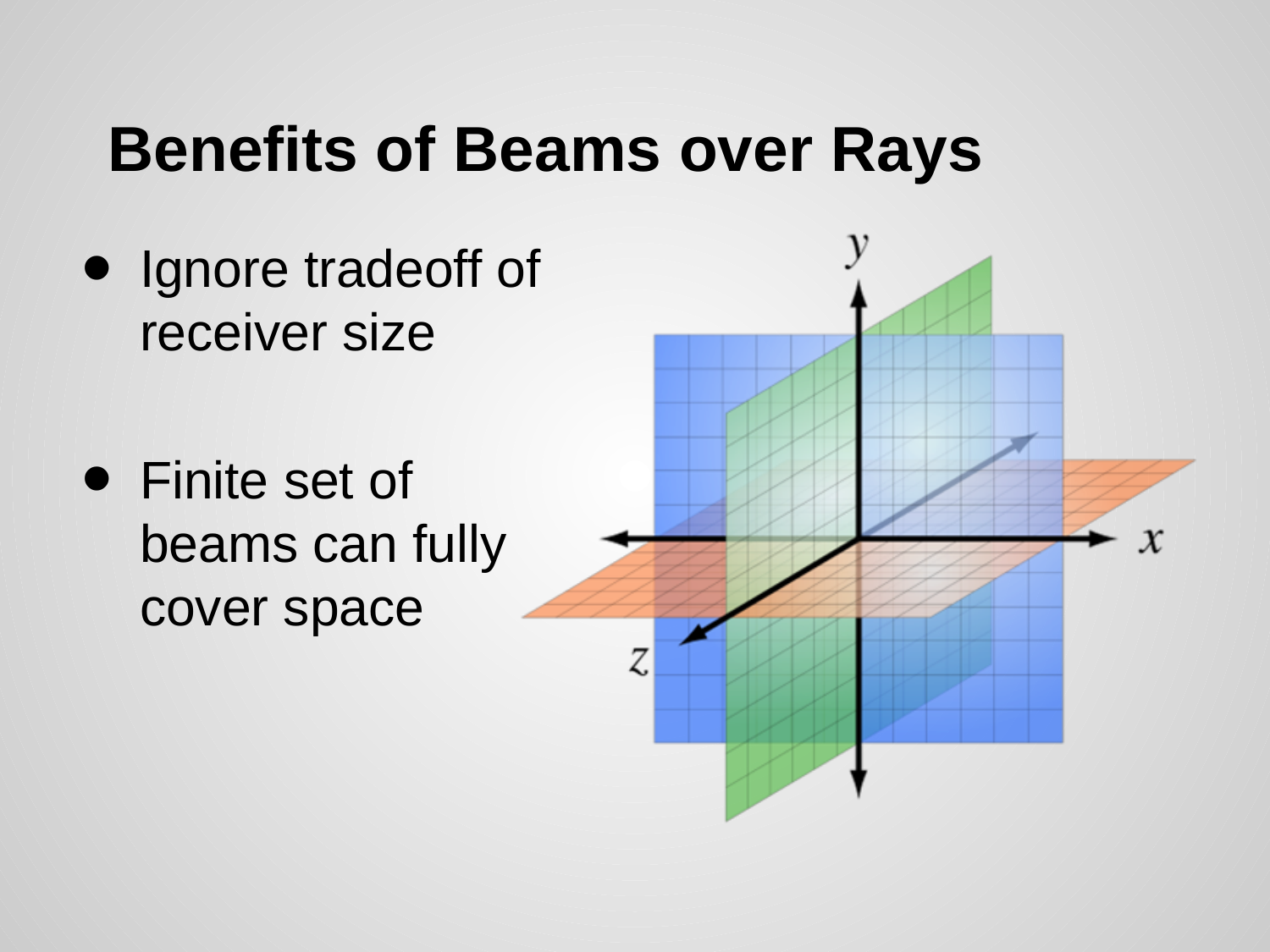

# Benefits of Beams over Rays

Ignore tradeoff of receiver size

Finite set of beams can fully cover space